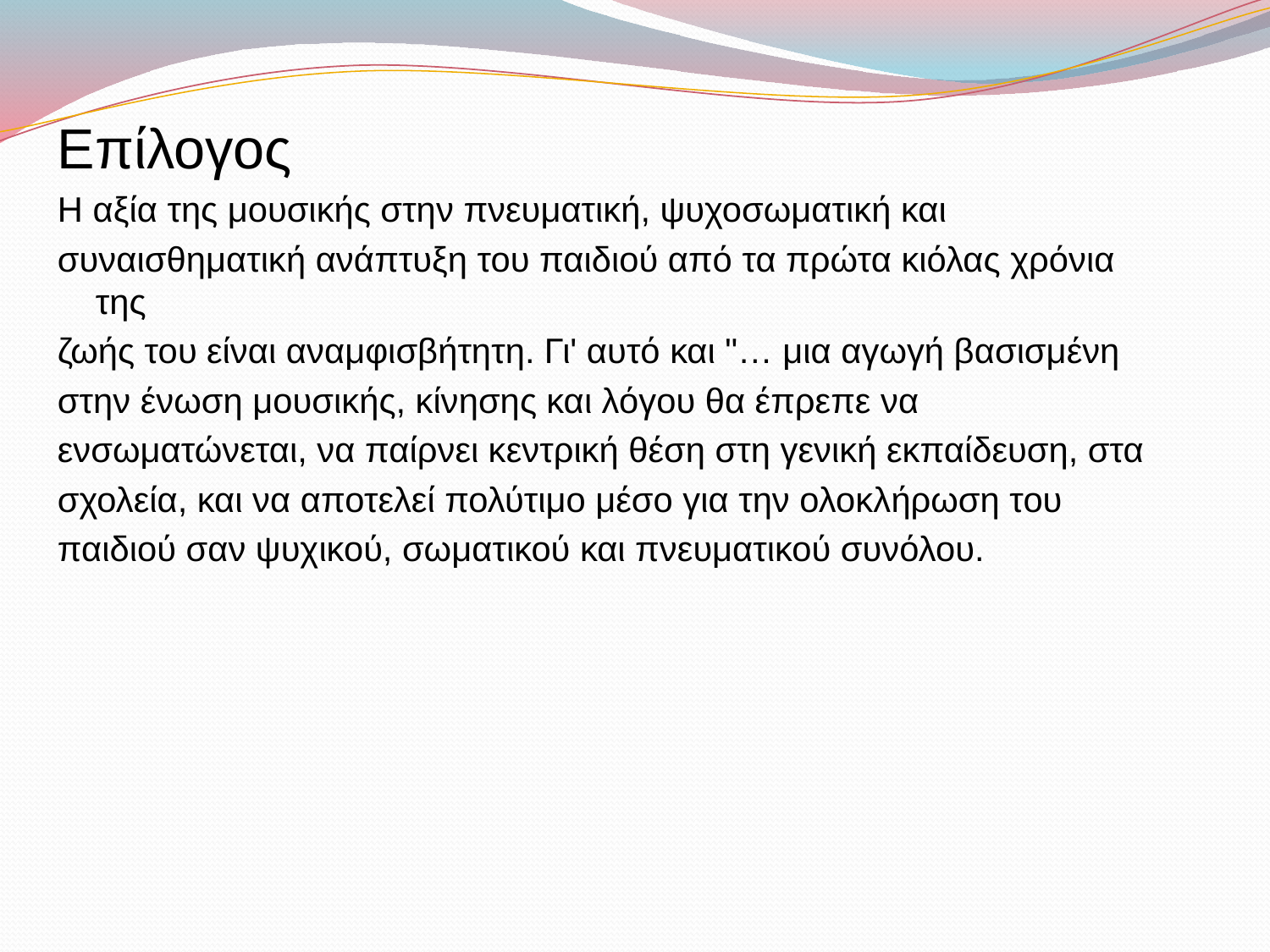

Επίλογος
Η αξία της μουσικής στην πνευματική, ψυχοσωματική και
συναισθηματική ανάπτυξη του παιδιού από τα πρώτα κιόλας χρόνια της
ζωής του είναι αναμφισβήτητη. Γι' αυτό και "… μια αγωγή βασισμένη
στην ένωση μουσικής, κίνησης και λόγου θα έπρεπε να
ενσωματώνεται, να παίρνει κεντρική θέση στη γενική εκπαίδευση, στα
σχολεία, και να αποτελεί πολύτιμο μέσο για την ολοκλήρωση του
παιδιού σαν ψυχικού, σωματικού και πνευματικού συνόλου.